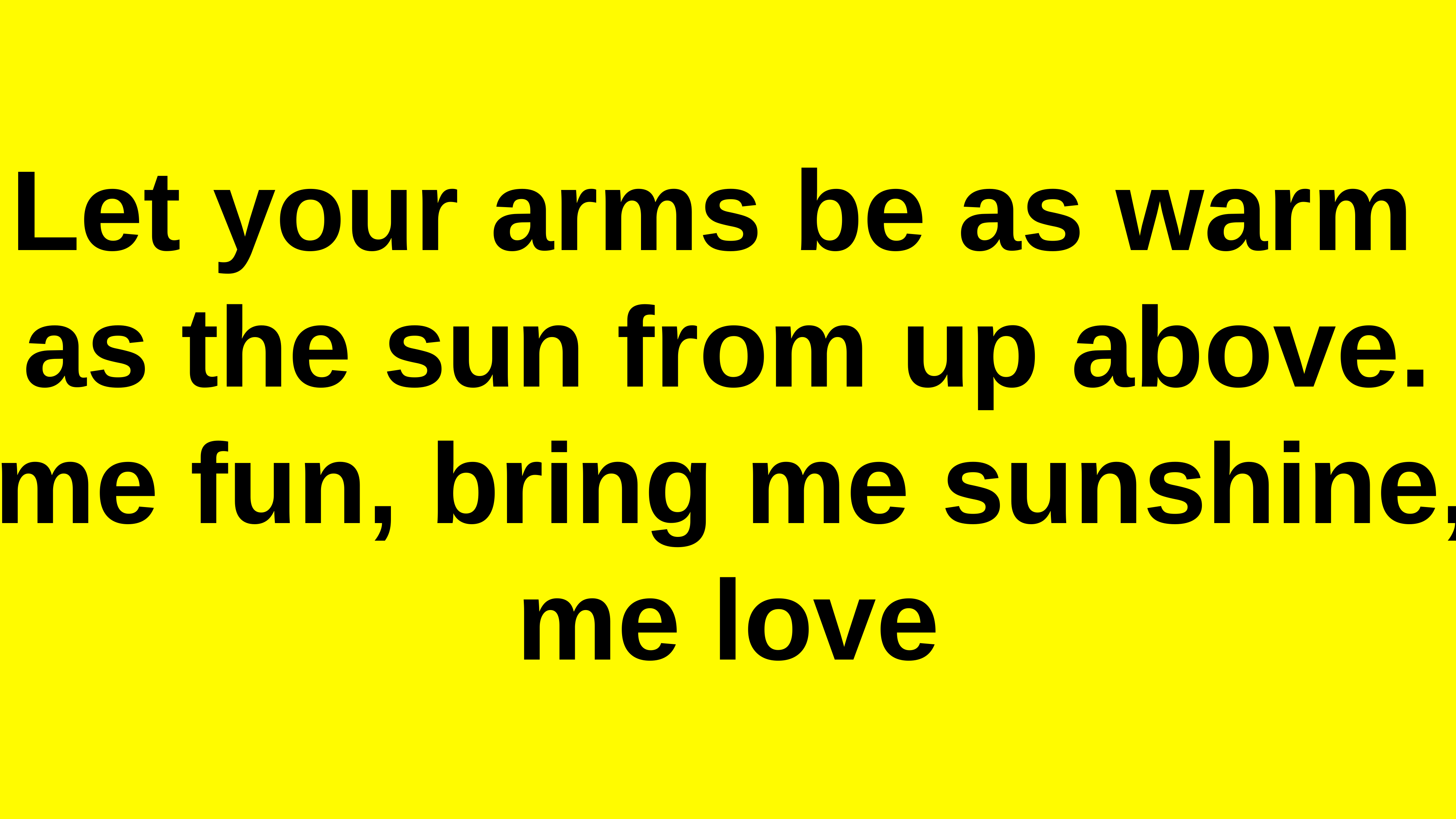

Let your arms be as warm
as the sun from up above.
Bring me fun, bring me sunshine, bring me love